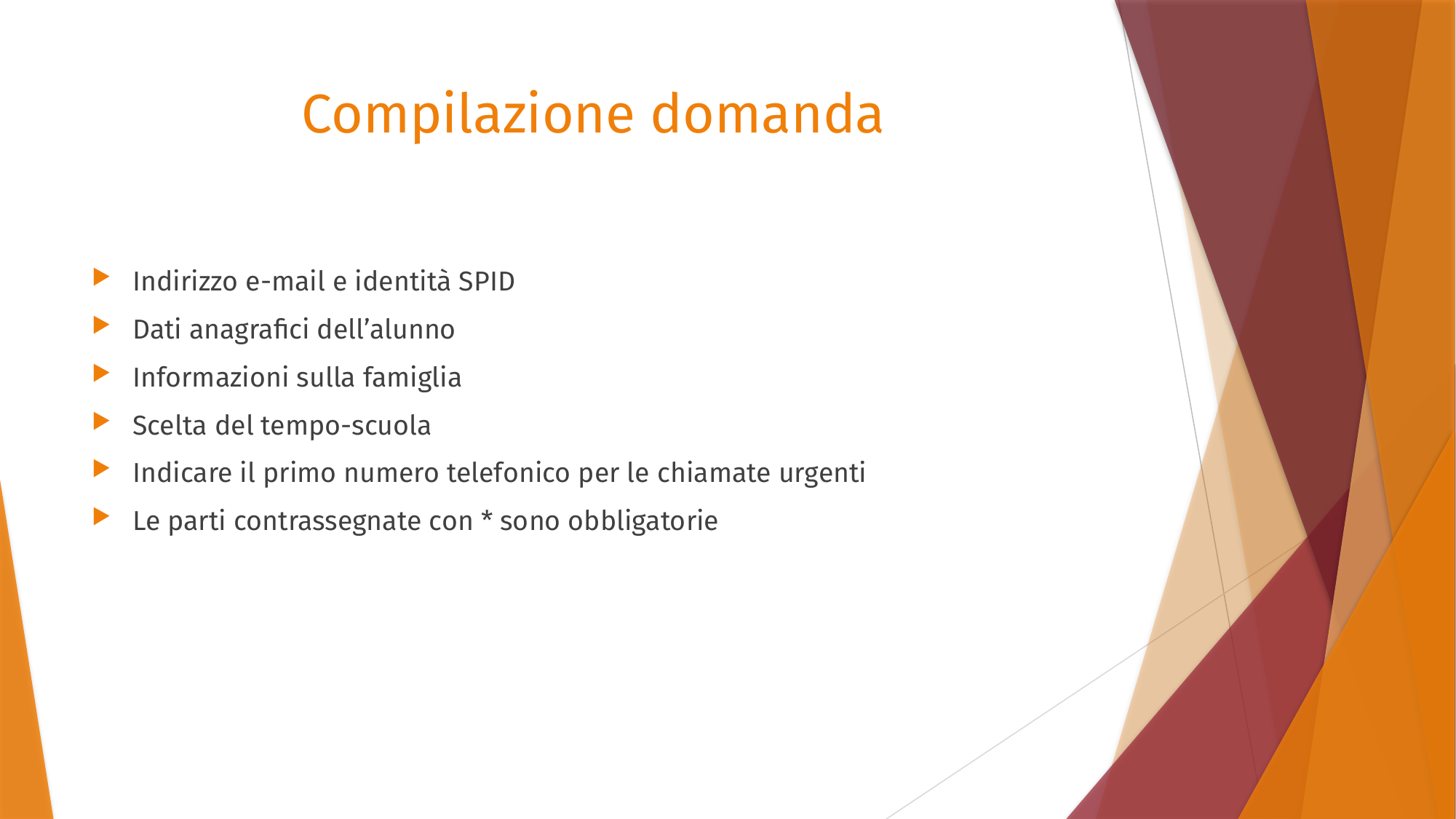

# Compilazione domanda
Indirizzo e-mail e identità SPID
Dati anagrafici dell’alunno
Informazioni sulla famiglia
Scelta del tempo-scuola
Indicare il primo numero telefonico per le chiamate urgenti
Le parti contrassegnate con * sono obbligatorie